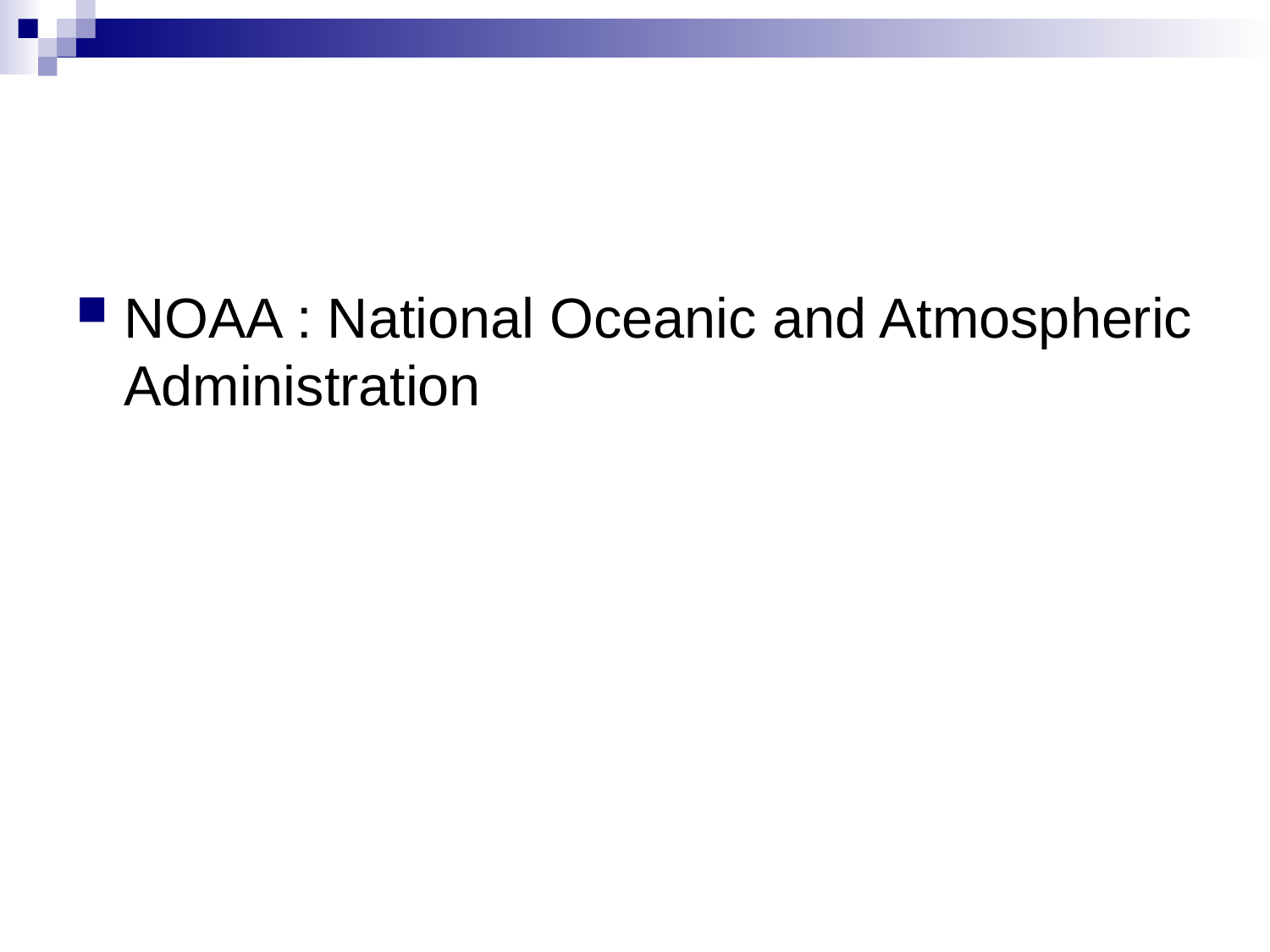

#
NOAA : National Oceanic and Atmospheric Administration